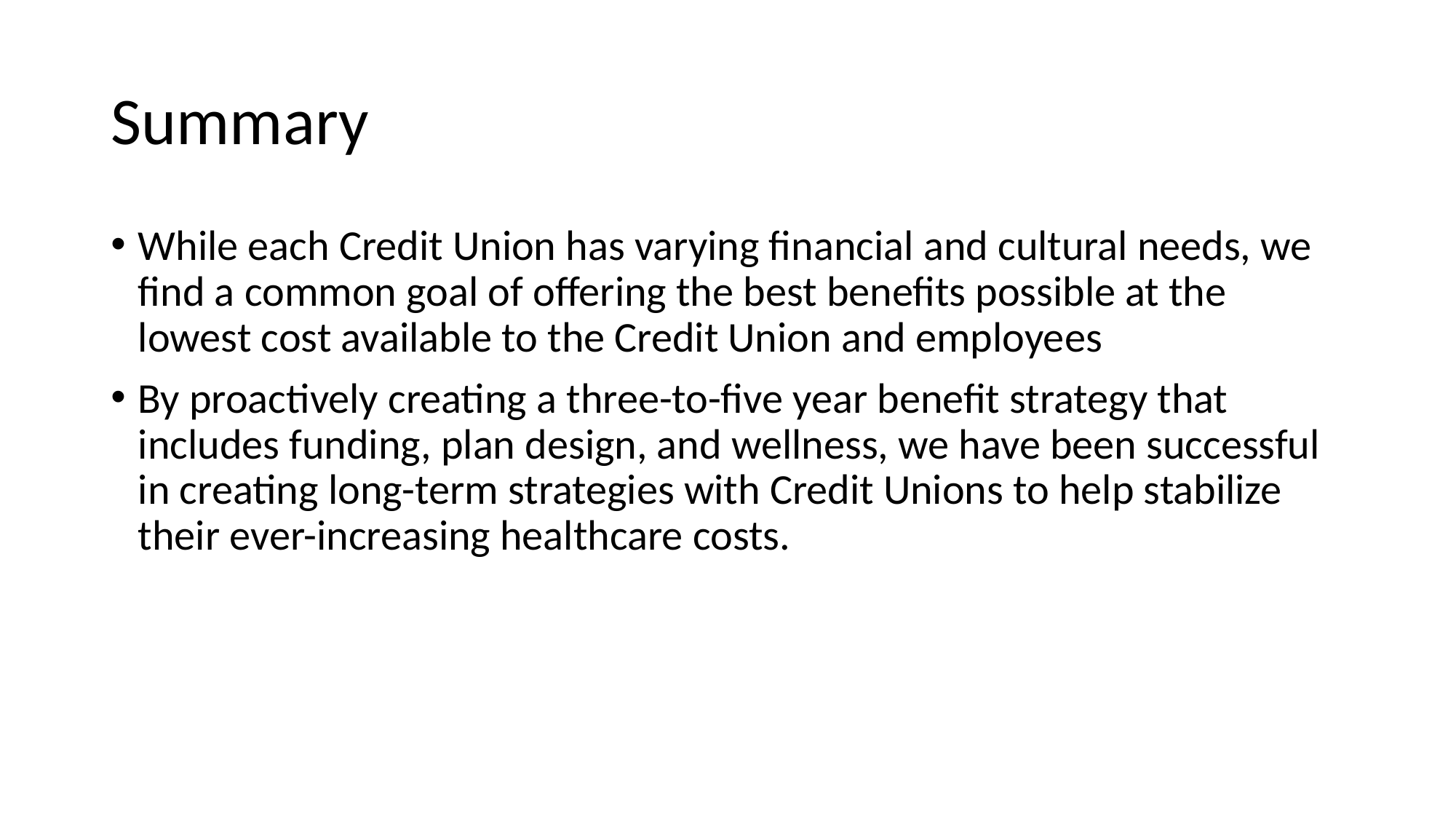

# Summary
While each Credit Union has varying financial and cultural needs, we find a common goal of offering the best benefits possible at the lowest cost available to the Credit Union and employees
By proactively creating a three-to-five year benefit strategy that includes funding, plan design, and wellness, we have been successful in creating long-term strategies with Credit Unions to help stabilize their ever-increasing healthcare costs.